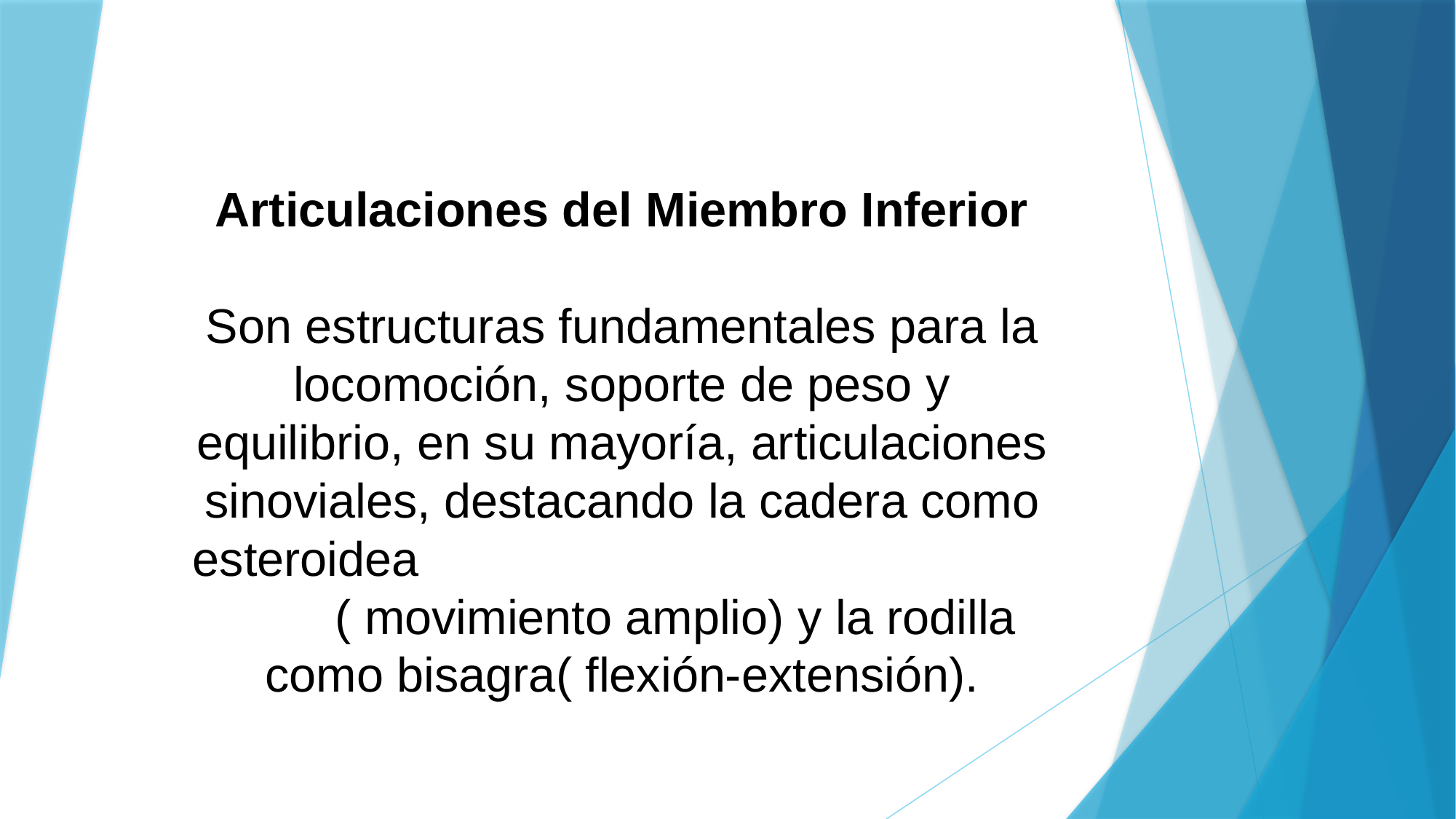

# Articulaciones del Miembro Inferior Son estructuras fundamentales para la locomoción, soporte de peso y equilibrio, en su mayoría, articulaciones sinoviales, destacando la cadera como esteroidea                                                        ( movimiento amplio) y la rodilla como bisagra( flexión-extensión).